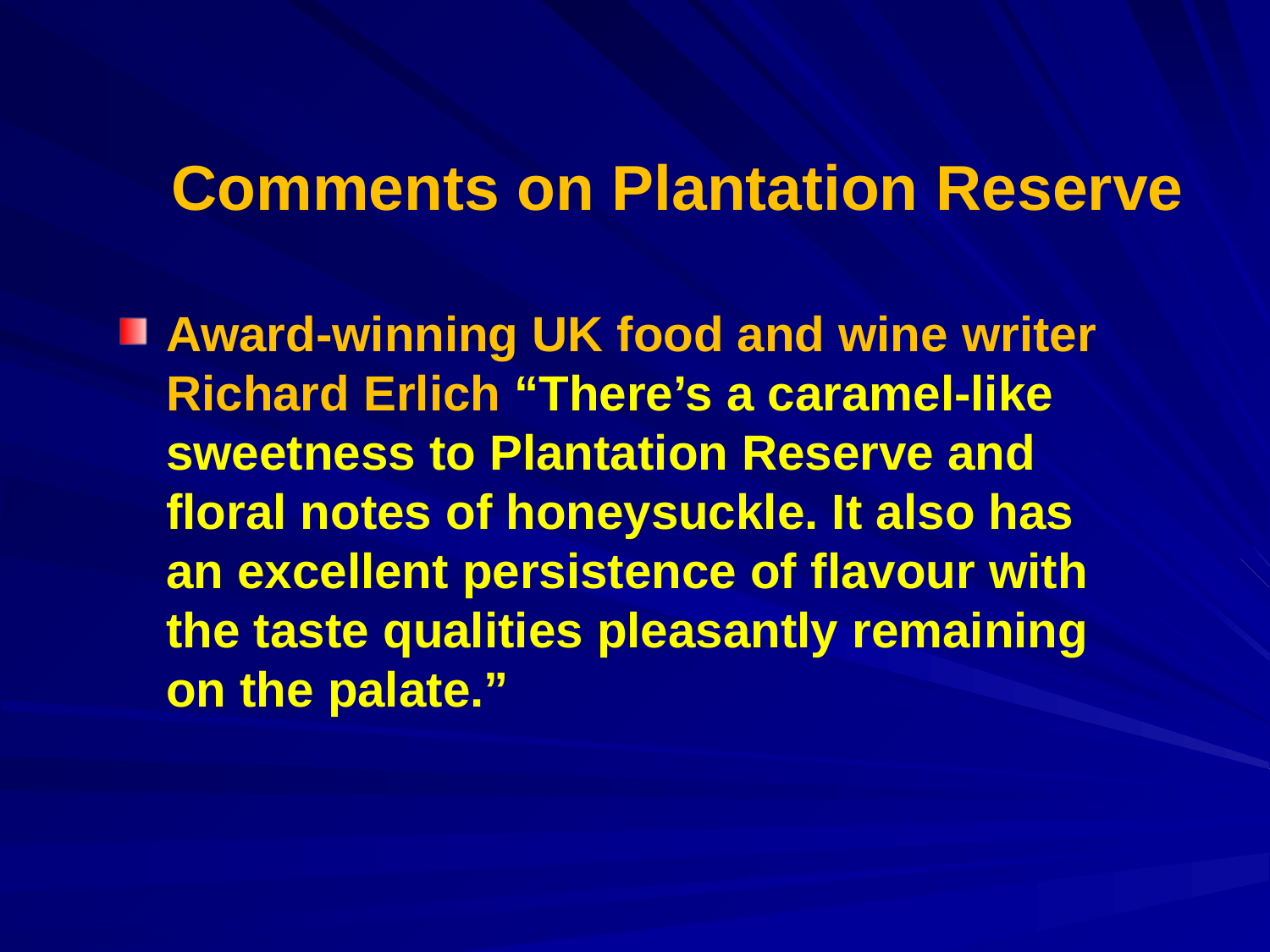

# Comments on Plantation Reserve
Award-winning UK food and wine writer Richard Erlich “There’s a caramel-like sweetness to Plantation Reserve and floral notes of honeysuckle. It also has an excellent persistence of flavour with the taste qualities pleasantly remaining on the palate.”